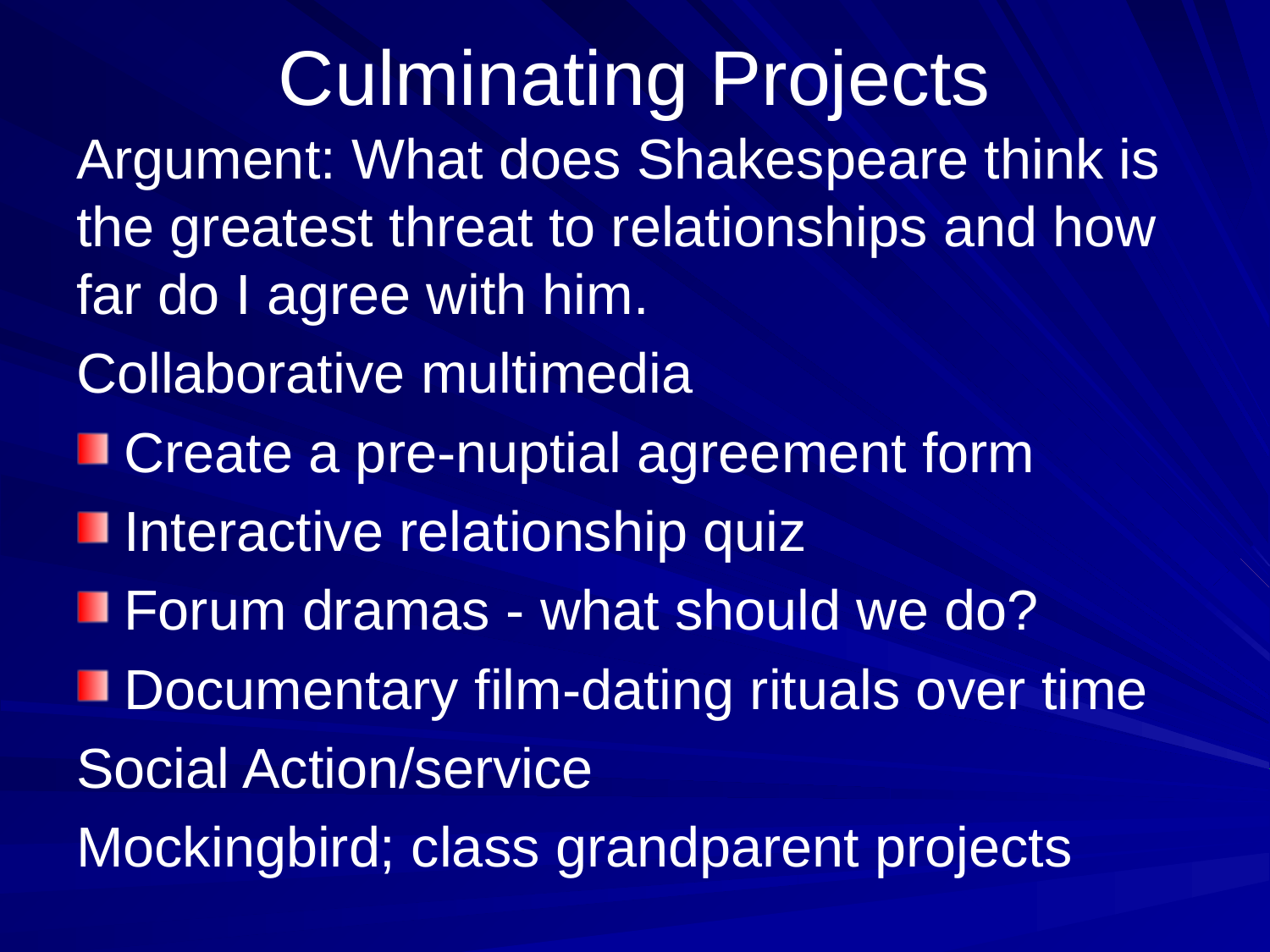

# Culminating Projects
Argument: What does Shakespeare think is the greatest threat to relationships and how far do I agree with him.
Collaborative multimedia
Create a pre-nuptial agreement form
Interactive relationship quiz
Forum dramas - what should we do?
Documentary film-dating rituals over time
Social Action/service
Mockingbird; class grandparent projects